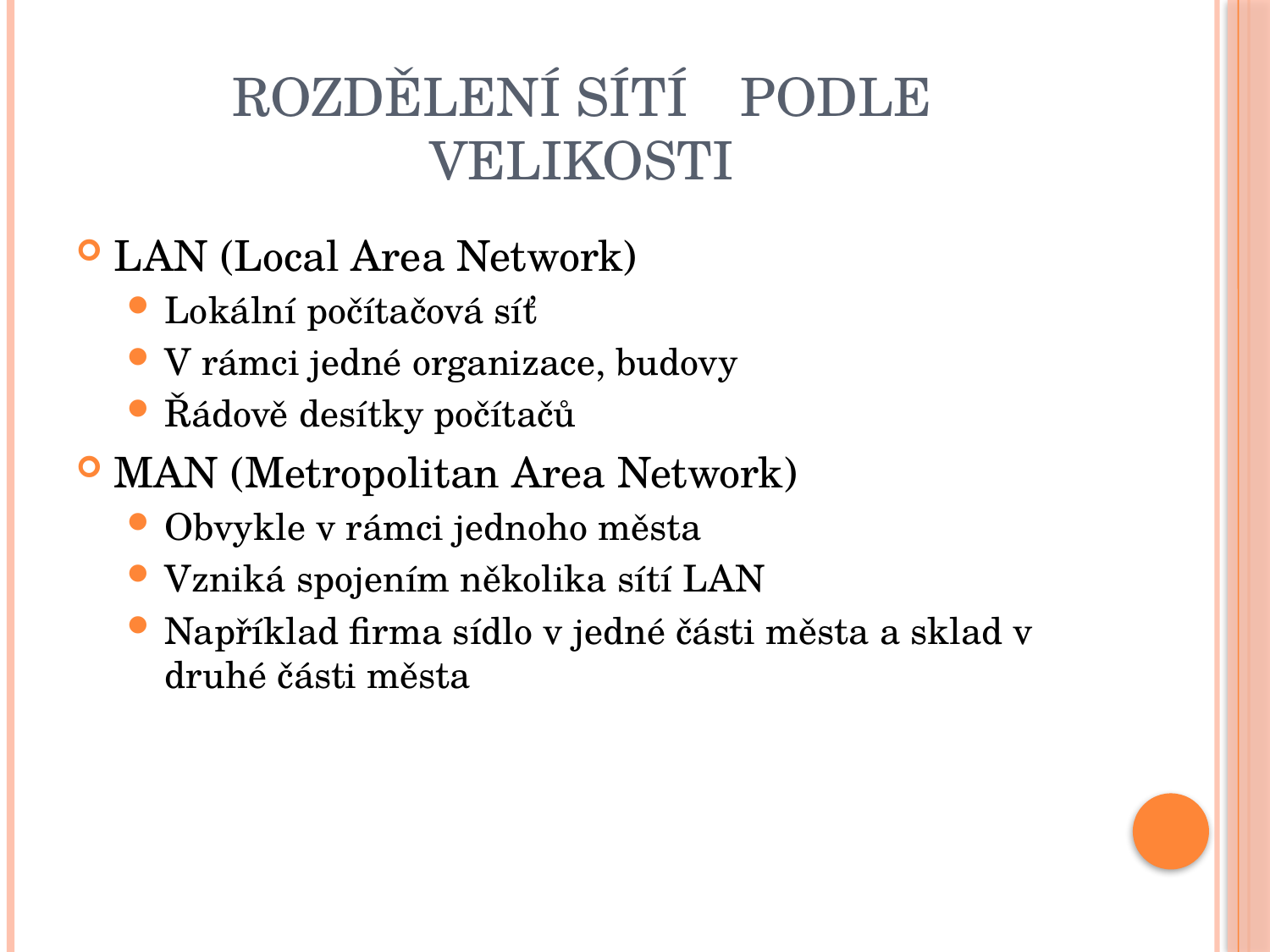

# Rozdělení sítí	podle velikosti
LAN (Local Area Network)
Lokální počítačová síť
V rámci jedné organizace, budovy
Řádově desítky počítačů
MAN (Metropolitan Area Network)
Obvykle v rámci jednoho města
Vzniká spojením několika sítí LAN
Například firma sídlo v jedné části města a sklad v druhé části města